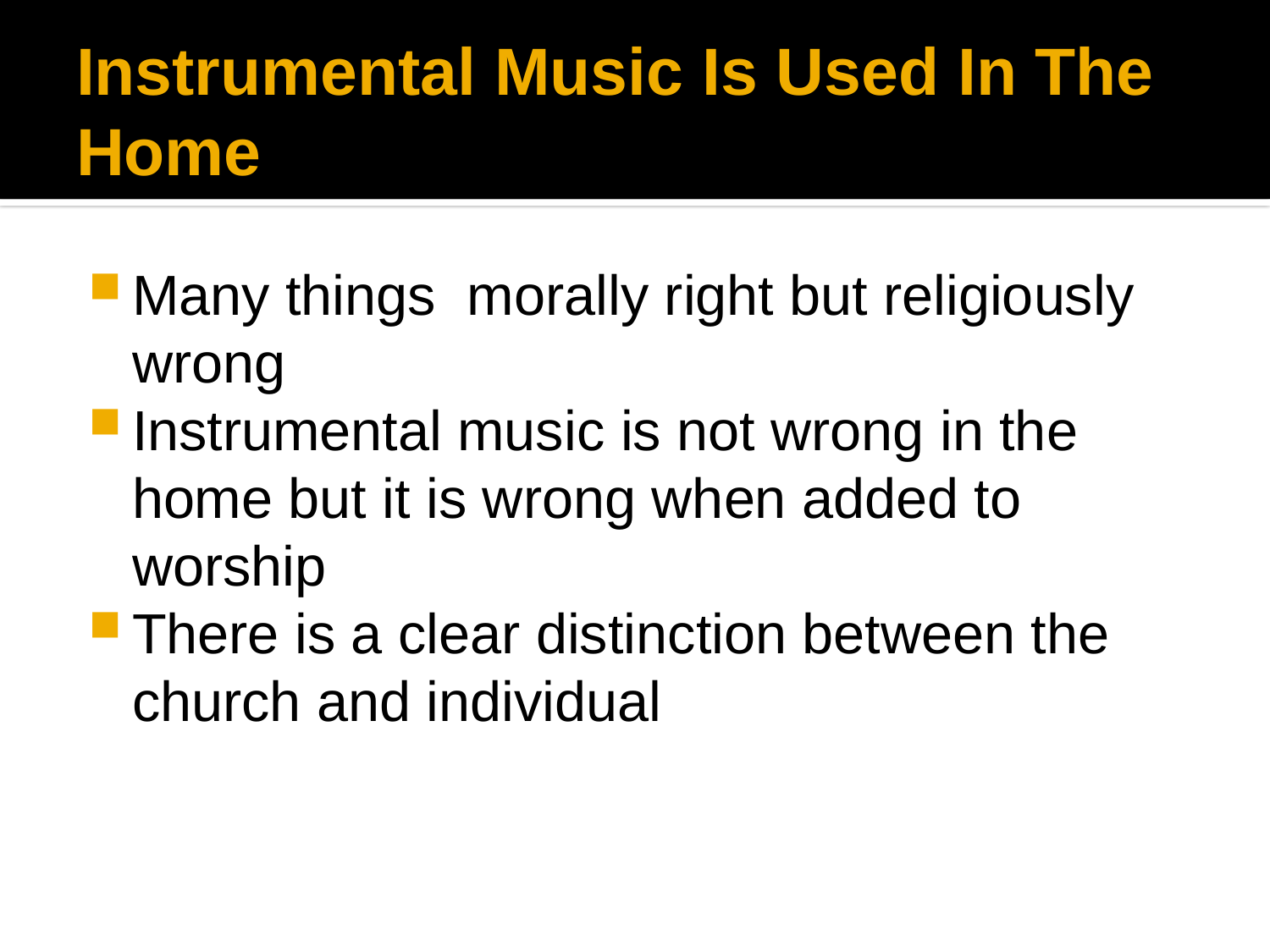

# Instrumental Music Is Used In The Home
Many things  morally right but religiously wrong
Instrumental music is not wrong in the home but it is wrong when added to worship
There is a clear distinction between the church and individual